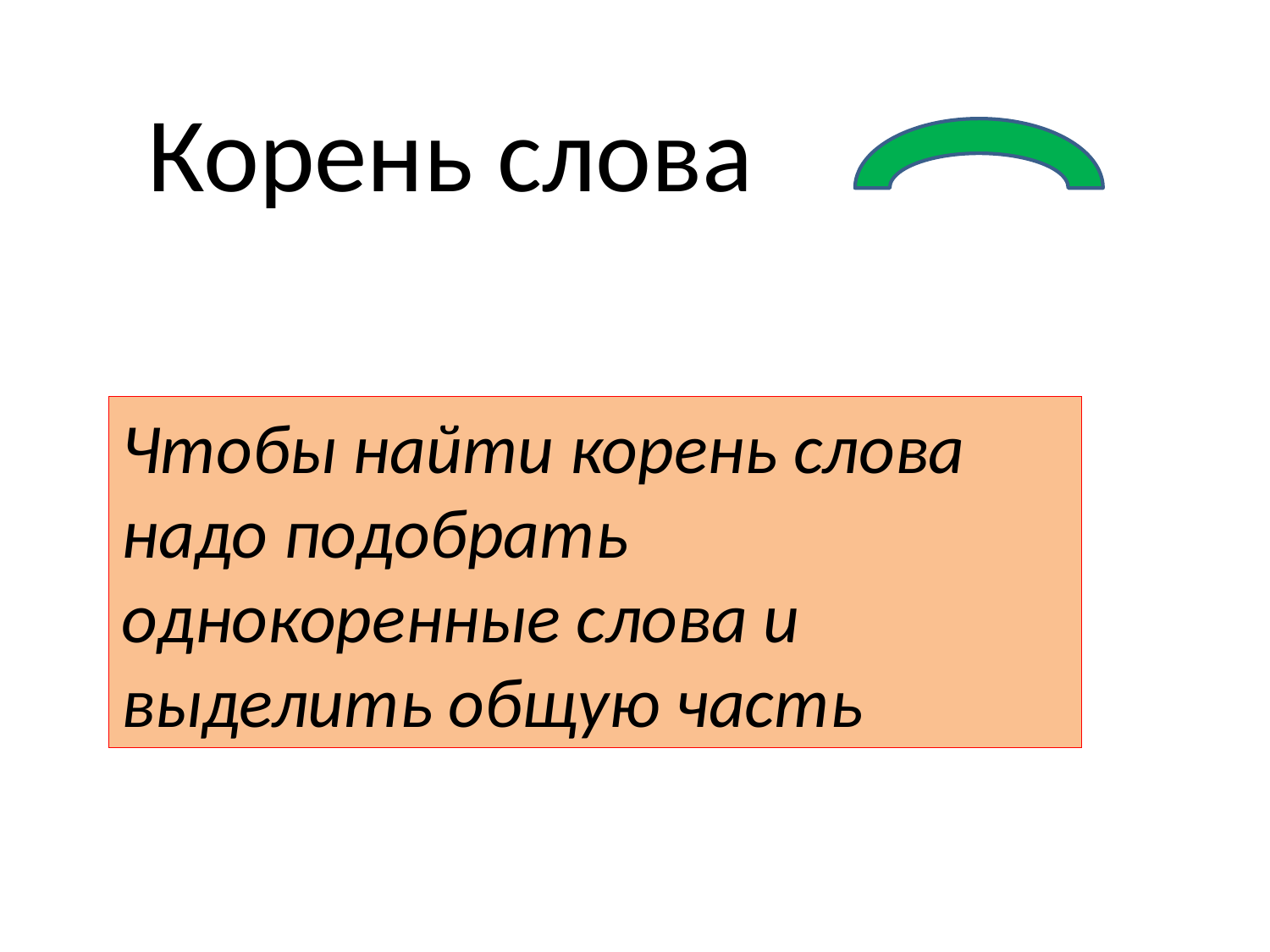

Корень слова

Чтобы найти корень слова надо подобрать однокоренные слова и выделить общую часть